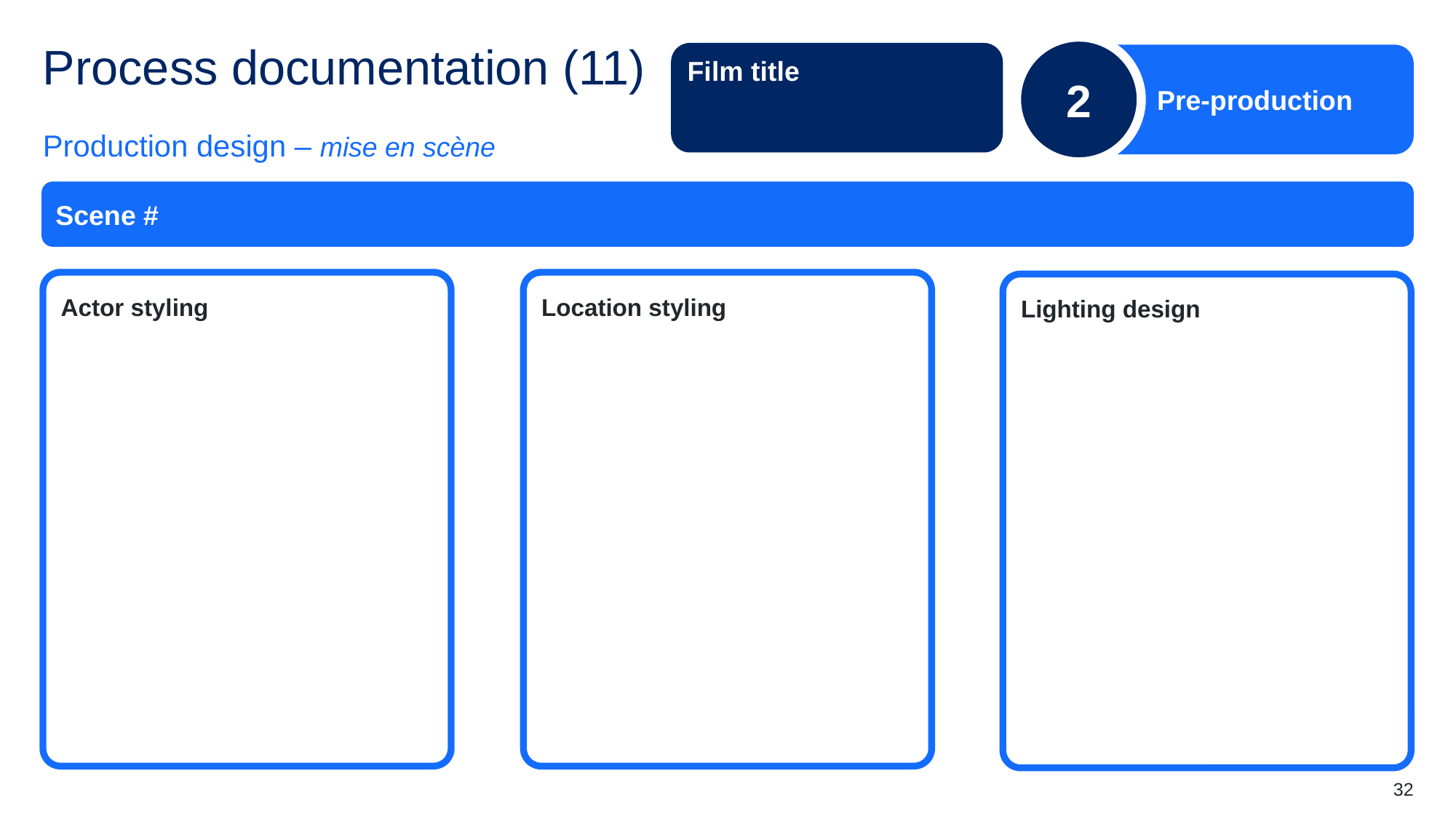

2
Pre-production
# Process documentation (11)
Film title
Production design – mise en scène
Scene #
Actor styling

Location styling

Lighting design

32